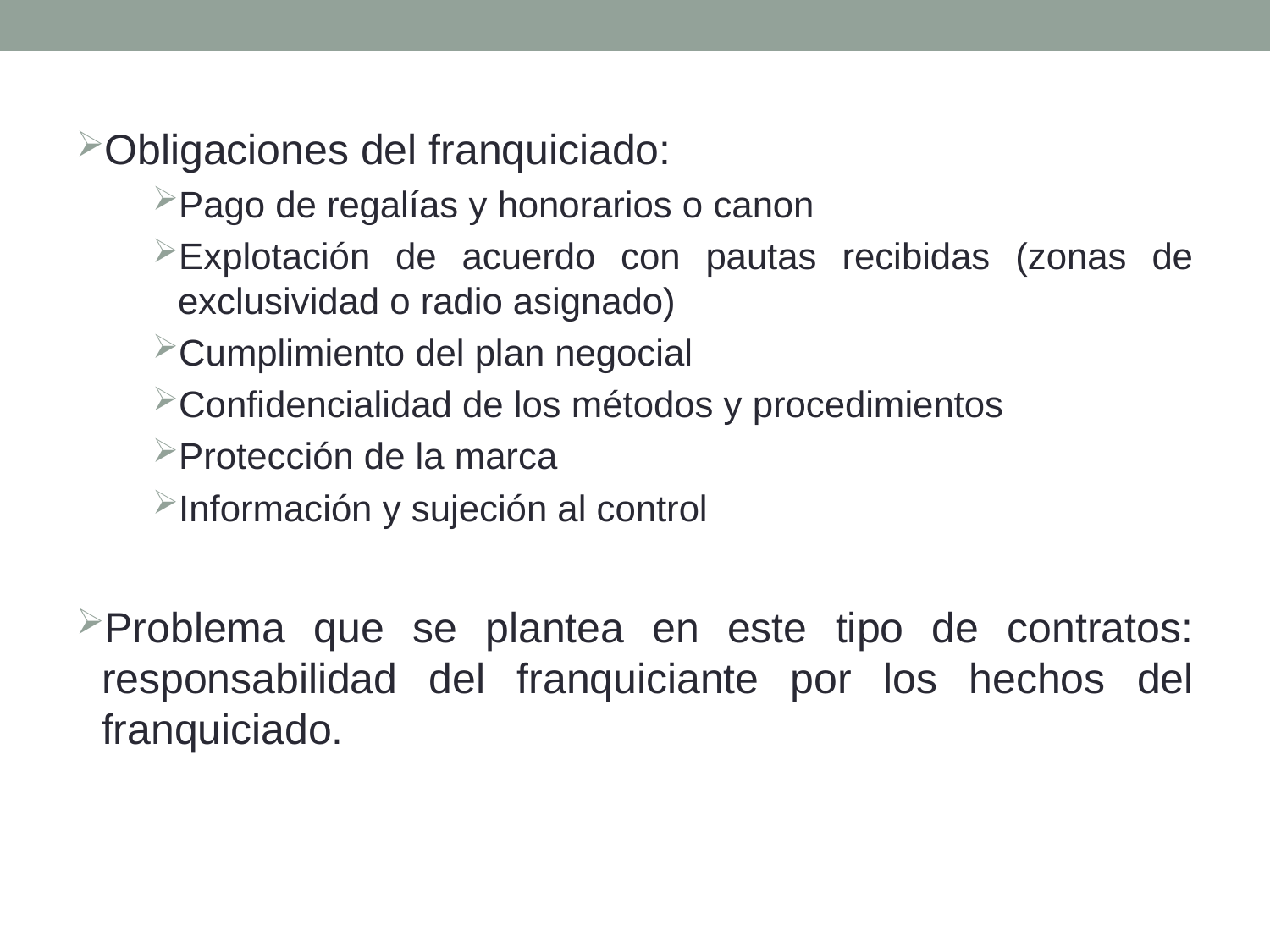

Obligaciones del franquiciado:
Pago de regalías y honorarios o canon
Explotación de acuerdo con pautas recibidas (zonas de exclusividad o radio asignado)
Cumplimiento del plan negocial
Confidencialidad de los métodos y procedimientos
Protección de la marca
Información y sujeción al control

Problema que se plantea en este tipo de contratos: responsabilidad del franquiciante por los hechos del franquiciado.